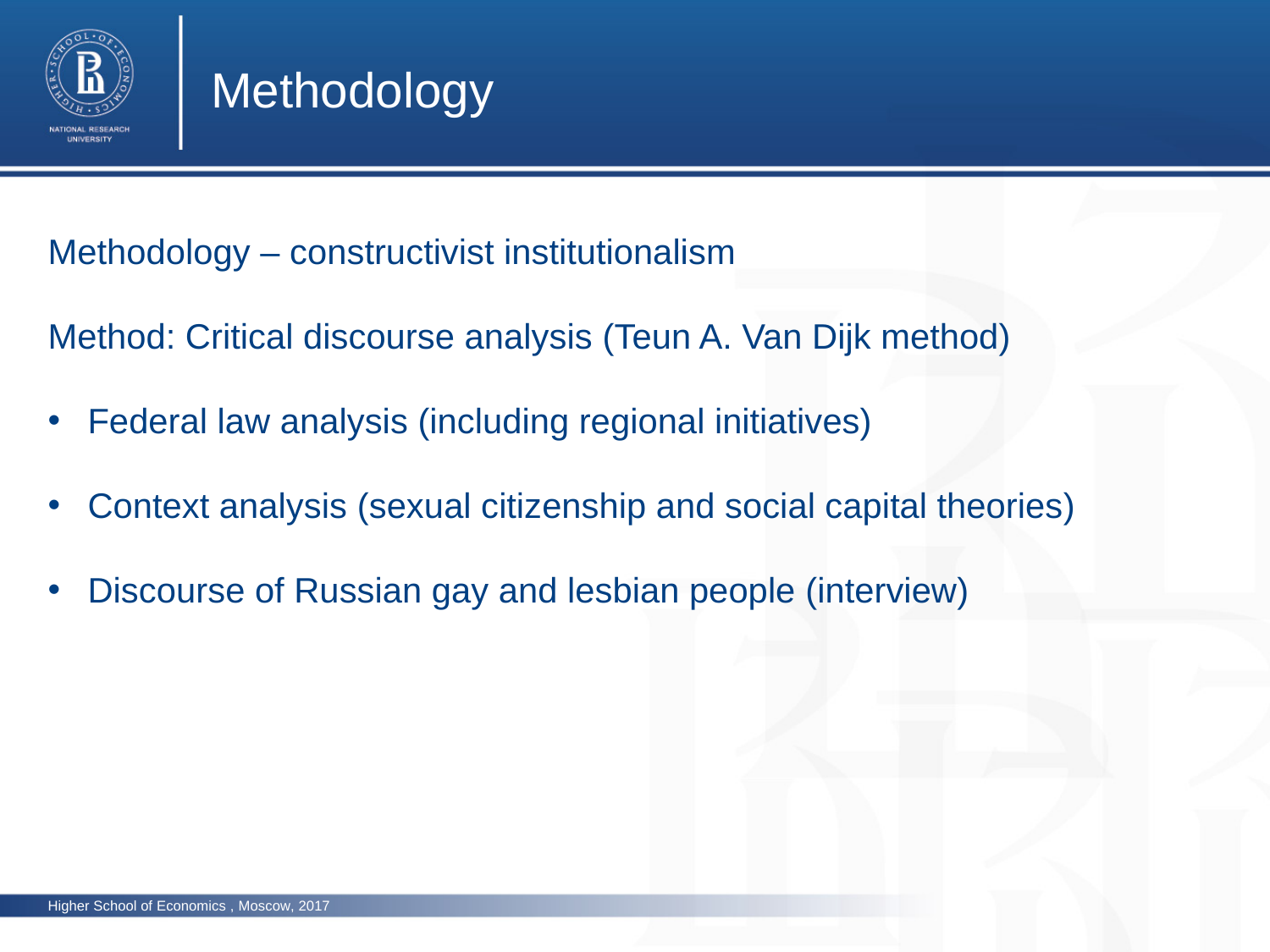

Methodology
Methodology – constructivist institutionalism

Method: Critical discourse analysis (Teun A. Van Dijk method)

Federal law analysis (including regional initiatives)

Context analysis (sexual citizenship and social capital theories)

Discourse of Russian gay and lesbian people (interview)
Higher School of Economics , Moscow, 2017